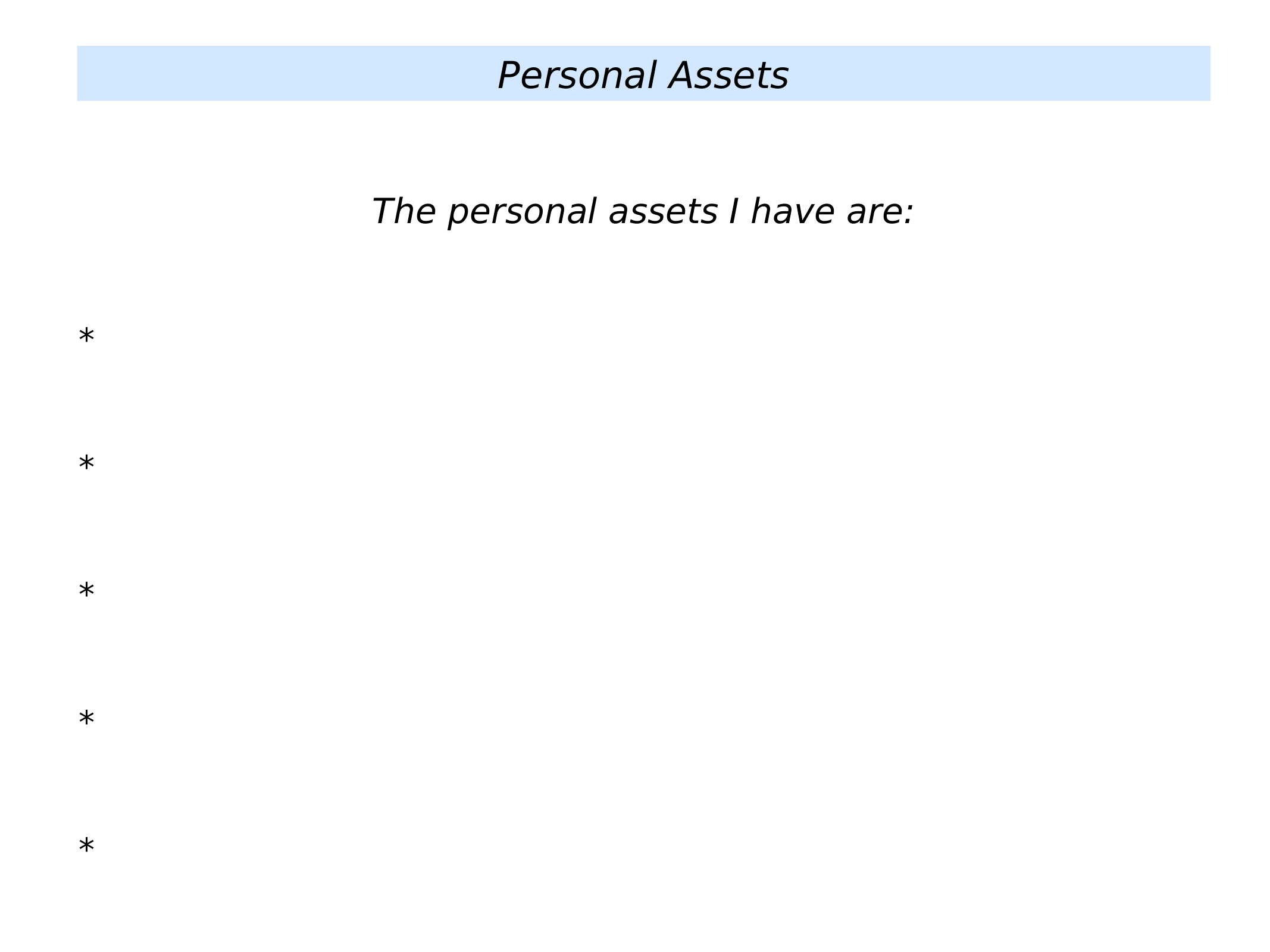

Personal Assets
The personal assets I have are:

*

*

*

*

*